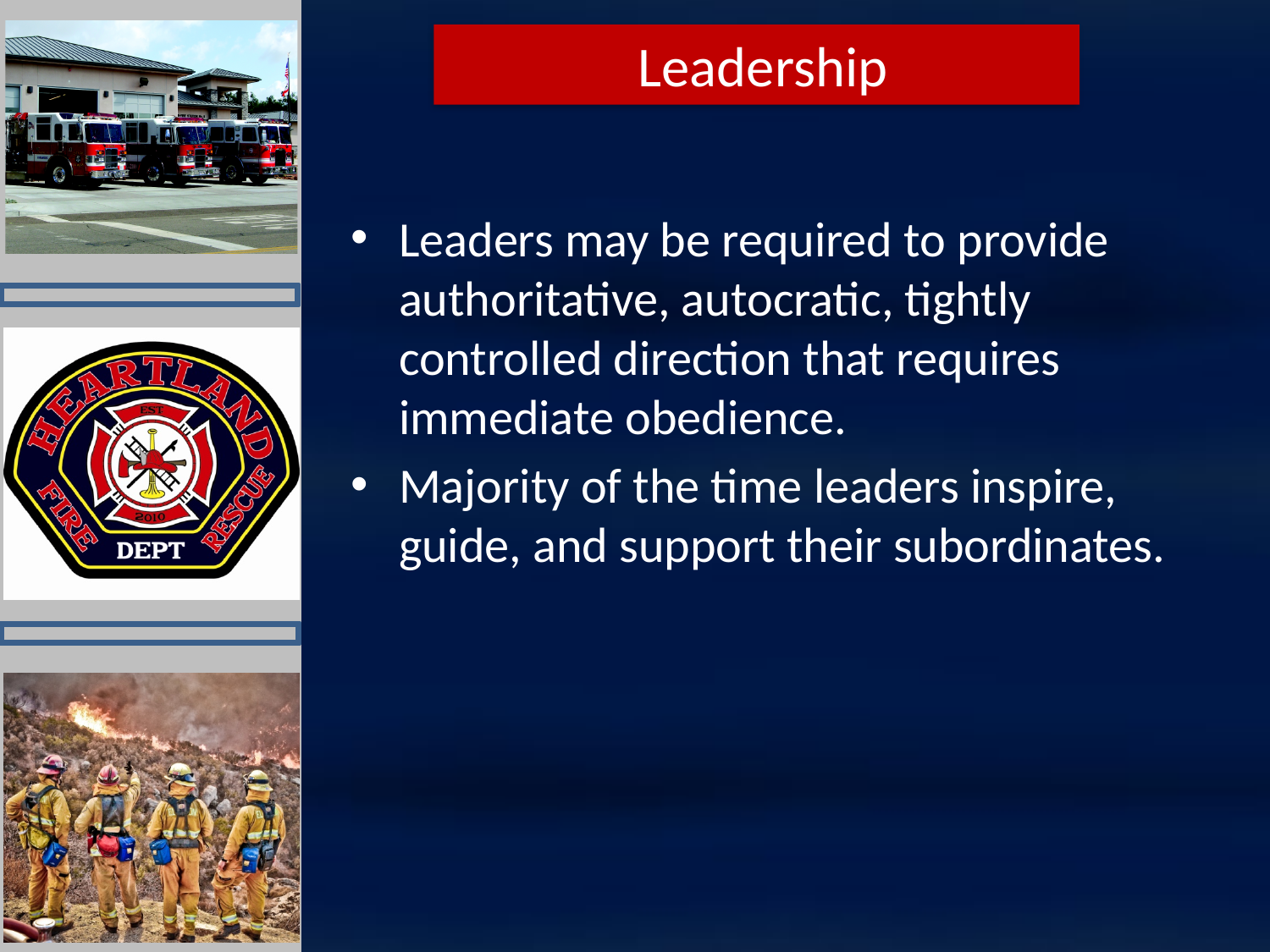

Leadership
Leaders may be required to provide authoritative, autocratic, tightly controlled direction that requires immediate obedience.
Majority of the time leaders inspire, guide, and support their subordinates.